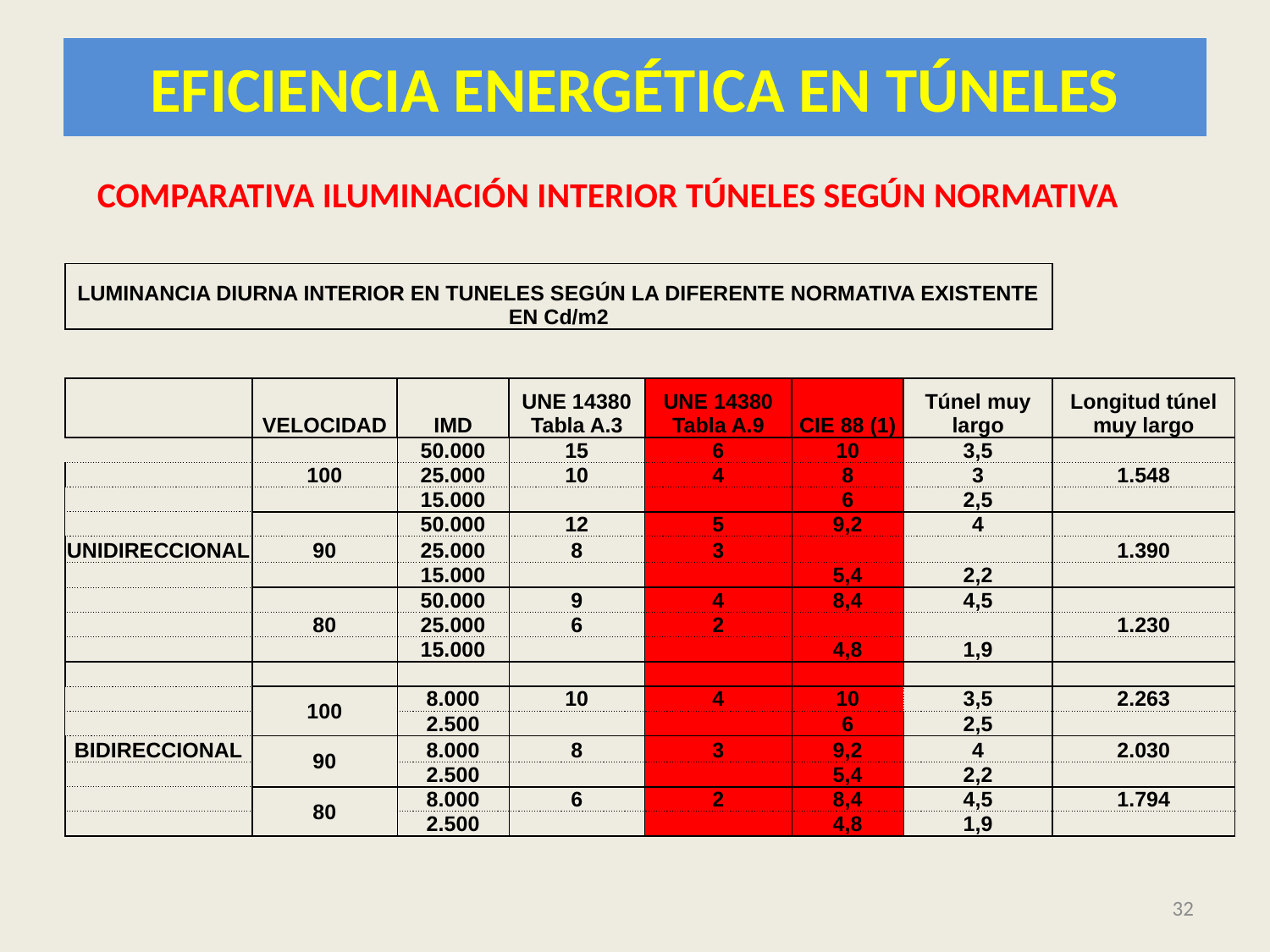

# EFICIENCIA ENERGÉTICA EN TÚNELES

COMPARATIVA ILUMINACIÓN INTERIOR TÚNELES SEGÚN NORMATIVA
| LUMINANCIA DIURNA INTERIOR EN TUNELES SEGÚN LA DIFERENTE NORMATIVA EXISTENTE EN Cd/m2 |  |  |  |  |  |  |  |
| --- | --- | --- | --- | --- | --- | --- | --- |
|  |  |  |  |  |  |  |  |
|  |  |  |  |  |  |  |  |
|  | VELOCIDAD | IMD | UNE 14380 Tabla A.3 | UNE 14380 Tabla A.9 | CIE 88 (1) | Túnel muy largo | Longitud túnel muy largo |
|  |  | 50.000 | 15 | 6 | 10 | 3,5 |  |
|  | 100 | 25.000 | 10 | 4 | 8 | 3 | 1.548 |
|  |  | 15.000 |  |  | 6 | 2,5 |  |
|  |  | 50.000 | 12 | 5 | 9,2 | 4 |  |
| UNIDIRECCIONAL | 90 | 25.000 | 8 | 3 |  |  | 1.390 |
|  |  | 15.000 |  |  | 5,4 | 2,2 |  |
|  |  | 50.000 | 9 | 4 | 8,4 | 4,5 |  |
|  | 80 | 25.000 | 6 | 2 |  |  | 1.230 |
|  |  | 15.000 |  |  | 4,8 | 1,9 |  |
|  |  |  |  |  |  |  |  |
|  | 100 | 8.000 | 10 | 4 | 10 | 3,5 | 2.263 |
|  |  | 2.500 |  |  | 6 | 2,5 |  |
| BIDIRECCIONAL | 90 | 8.000 | 8 | 3 | 9,2 | 4 | 2.030 |
|  |  | 2.500 |  |  | 5,4 | 2,2 |  |
|  | 80 | 8.000 | 6 | 2 | 8,4 | 4,5 | 1.794 |
|  |  | 2.500 |  |  | 4,8 | 1,9 |  |
32